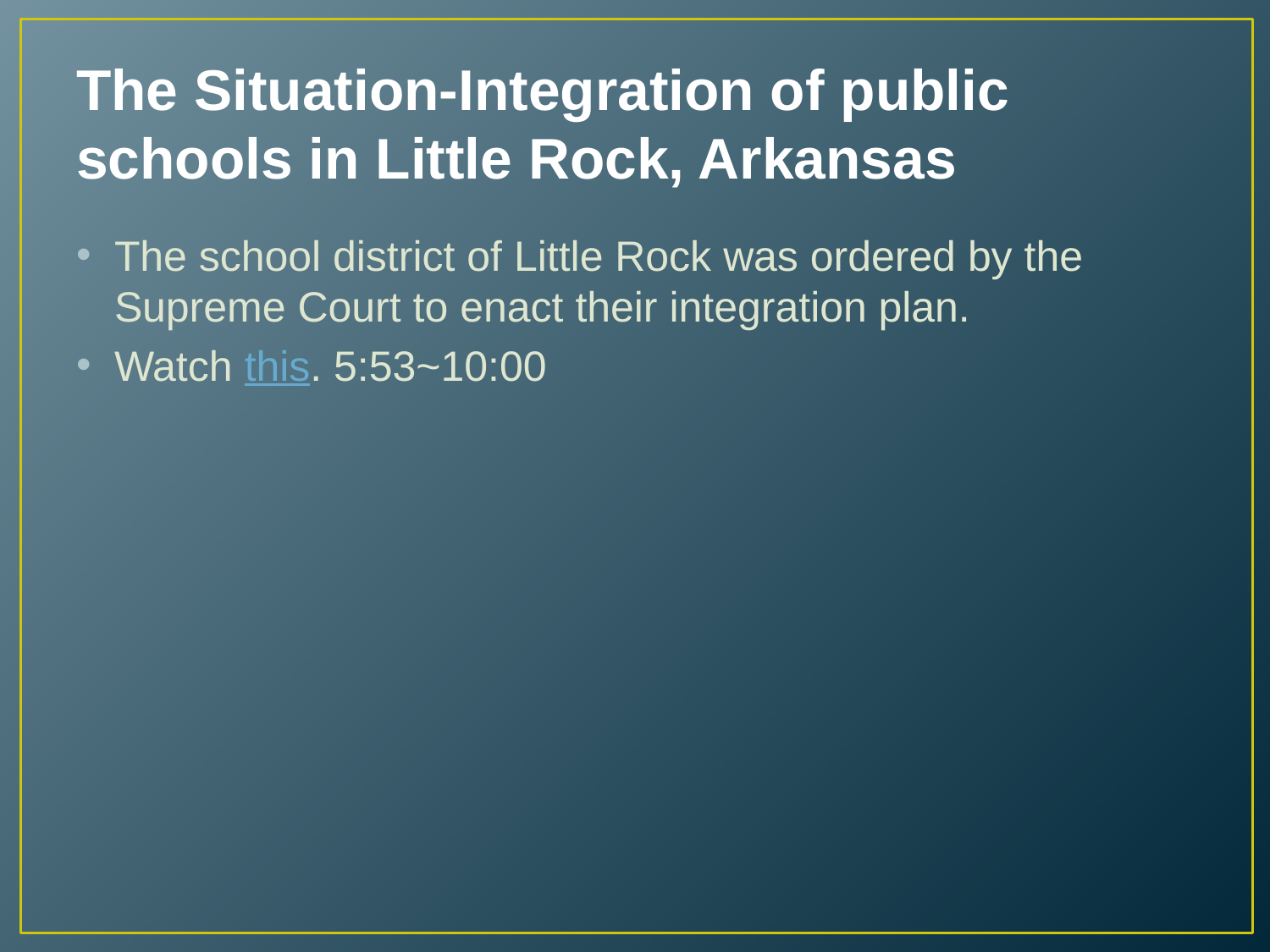

# The Situation-Integration of public schools in Little Rock, Arkansas
The school district of Little Rock was ordered by the Supreme Court to enact their integration plan.
Watch this. 5:53~10:00